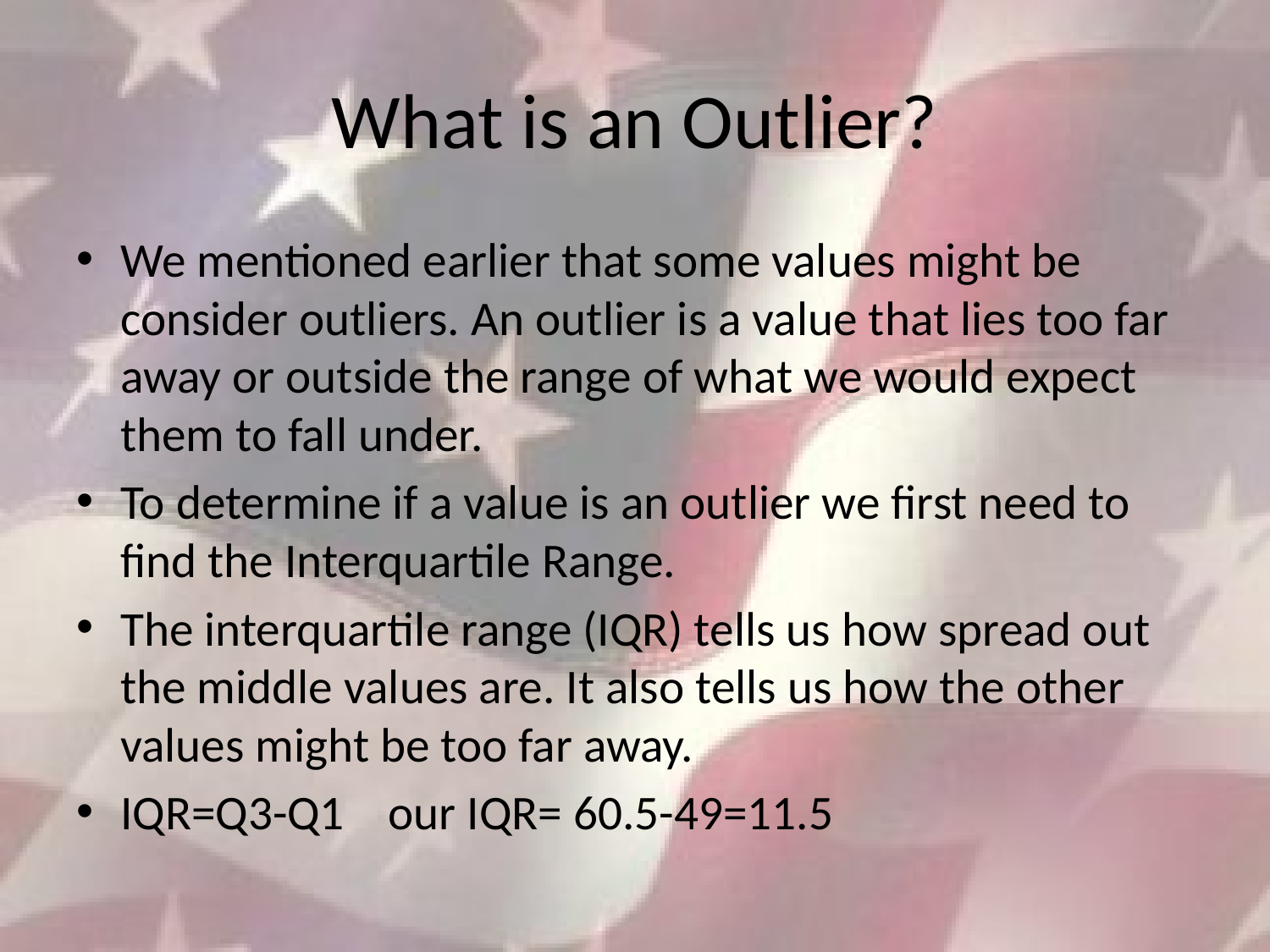

# What is an Outlier?
We mentioned earlier that some values might be consider outliers. An outlier is a value that lies too far away or outside the range of what we would expect them to fall under.
To determine if a value is an outlier we first need to find the Interquartile Range.
The interquartile range (IQR) tells us how spread out the middle values are. It also tells us how the other values might be too far away.
IQR=Q3-Q1    our IQR= 60.5-49=11.5